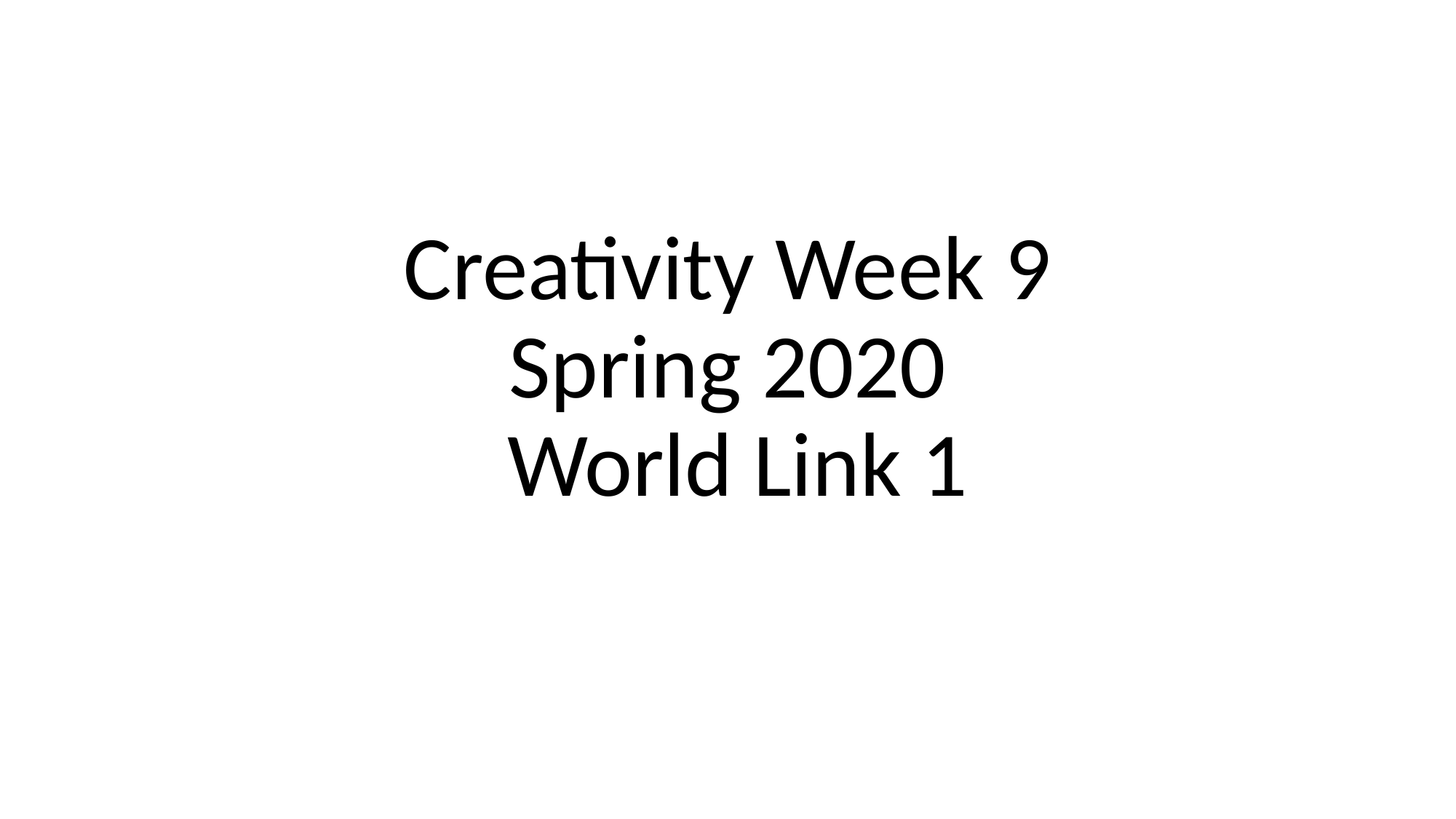

# Creativity Week 9 Spring 2020 World Link 1